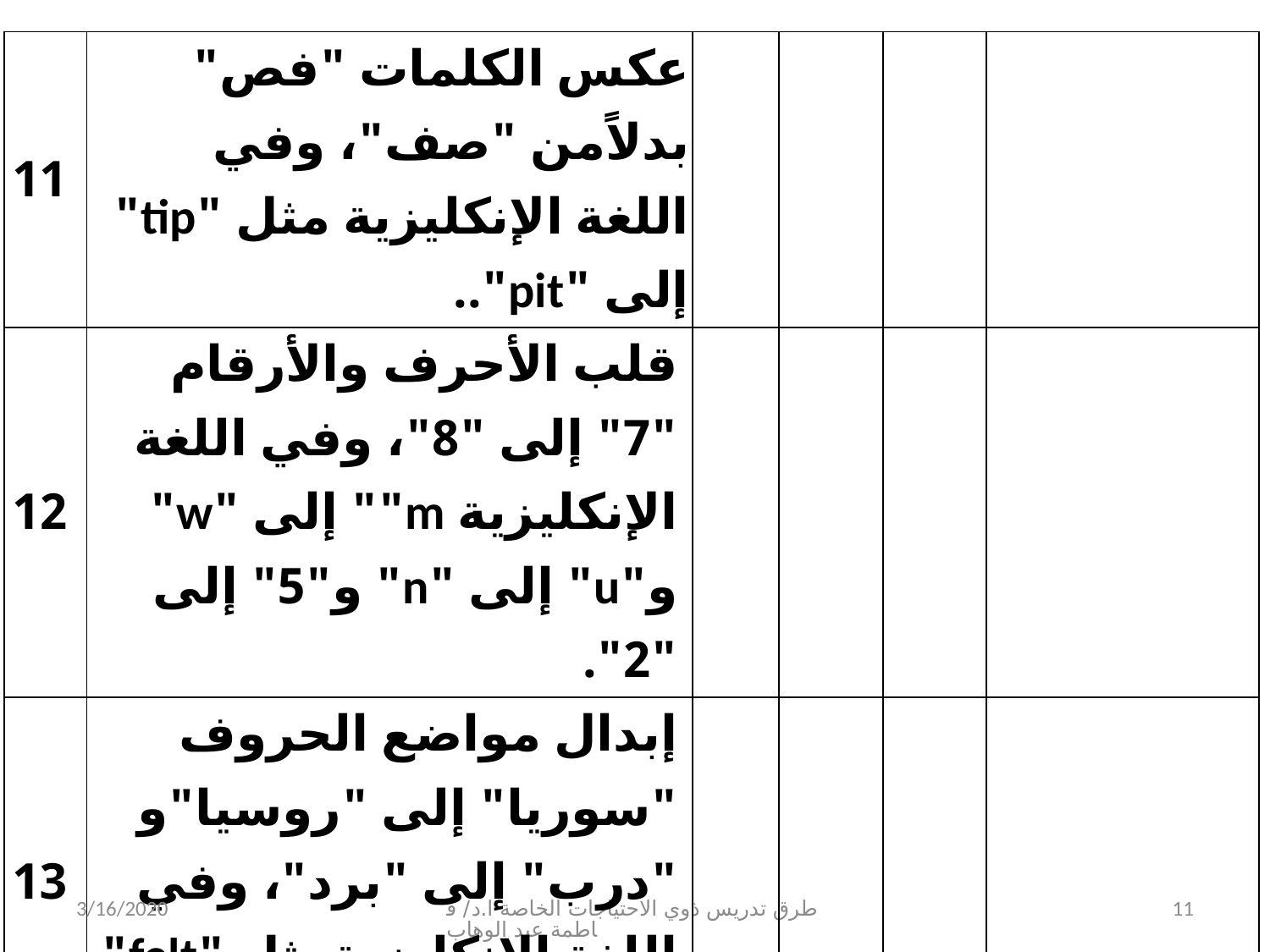

| 11 | عكس الكلمات "فص" بدلاًمن "صف"، وفي اللغة الإنكليزية مثل "tip" إلى "pit".. |  |  |  |  |
| --- | --- | --- | --- | --- | --- |
| 12 | قلب الأحرف والأرقام "7" إلى "8"، وفي اللغة الإنكليزية m"" إلى "w" و"u" إلى "n" و"5" إلى "2". |  |  |  |  |
| 13 | إبدال مواضع الحروف "سوريا" إلى "روسيا"و "درب" إلى "برد"، وفي اللغة الإنكليزيةمثل "felt" إلى "left". |  |  |  |  |
| 14 | الإستبدال "توت" إلى "دود" في اللغة الإنكليزية مثل "house" إلى "home". |  |  |  |  |
3/16/2020
طرق تدريس ذوي الاحتياجات الخاصة ا.د/ فاطمة عبد الوهاب
11